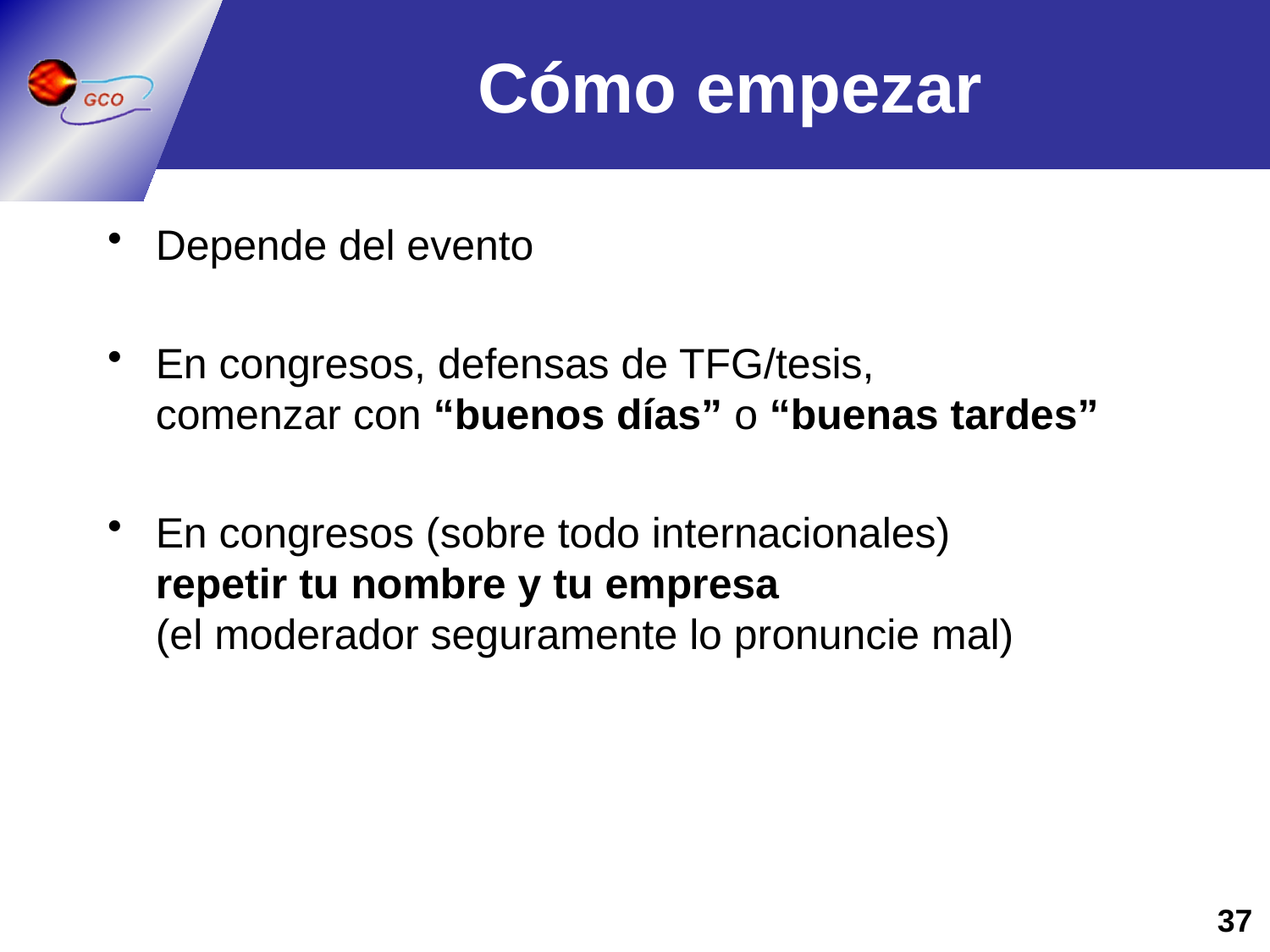

# Cómo empezar
Depende del evento

En congresos, defensas de TFG/tesis,
comenzar con “buenos días” o “buenas tardes”

En congresos (sobre todo internacionales)
repetir tu nombre y tu empresa
(el moderador seguramente lo pronuncie mal)